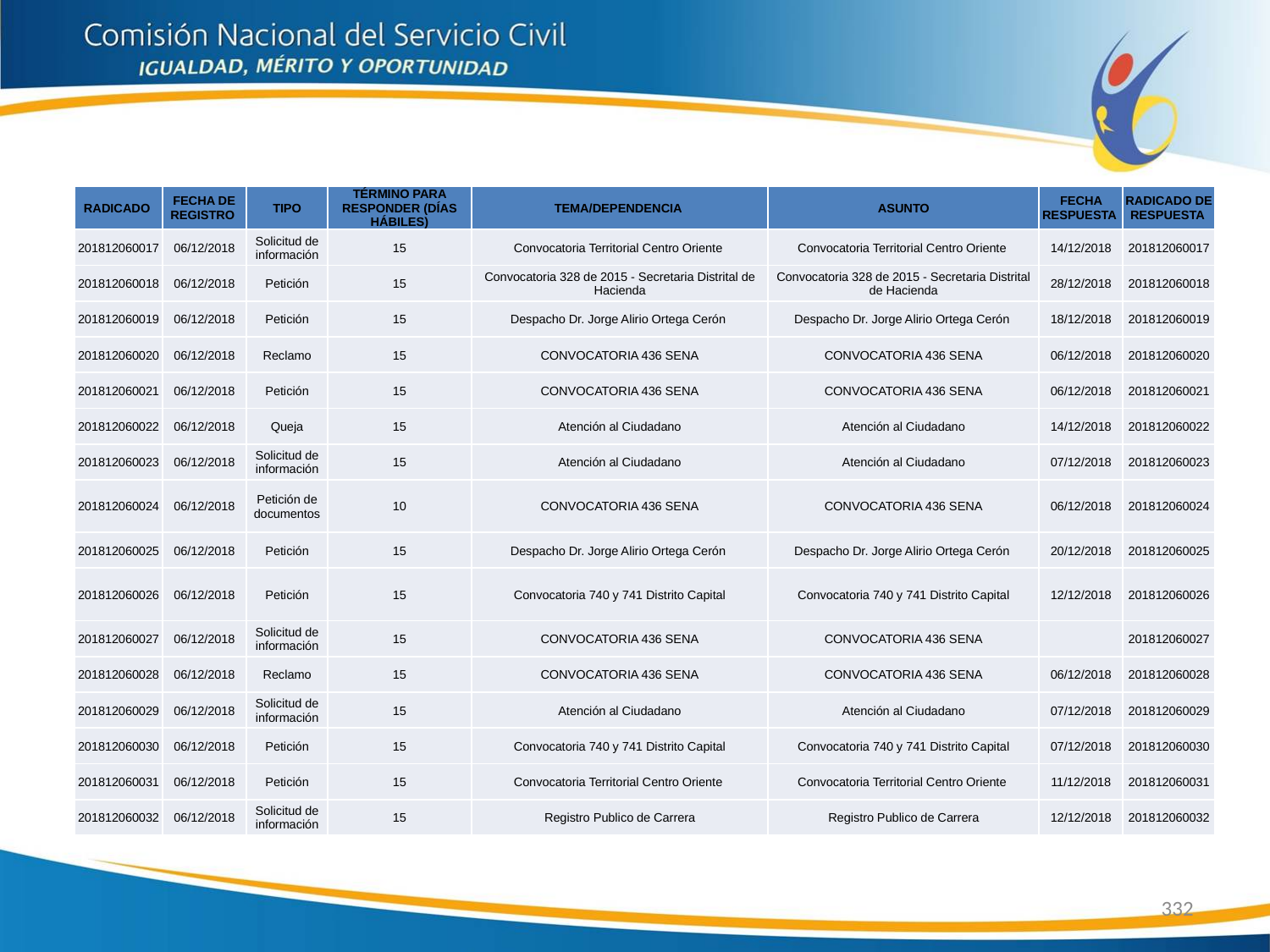

| RADICADO | FECHA DE REGISTRO | TIPO | TÉRMINO PARA RESPONDER (DÍAS HÁBILES) | TEMA/DEPENDENCIA | ASUNTO | FECHA RESPUESTA | RADICADO DE RESPUESTA |
| --- | --- | --- | --- | --- | --- | --- | --- |
| 201812060017 | 06/12/2018 | Solicitud de información | 15 | Convocatoria Territorial Centro Oriente | Convocatoria Territorial Centro Oriente | 14/12/2018 | 201812060017 |
| 201812060018 | 06/12/2018 | Petición | 15 | Convocatoria 328 de 2015 - Secretaria Distrital de Hacienda | Convocatoria 328 de 2015 - Secretaria Distrital de Hacienda | 28/12/2018 | 201812060018 |
| 201812060019 | 06/12/2018 | Petición | 15 | Despacho Dr. Jorge Alirio Ortega Cerón | Despacho Dr. Jorge Alirio Ortega Cerón | 18/12/2018 | 201812060019 |
| 201812060020 | 06/12/2018 | Reclamo | 15 | CONVOCATORIA 436 SENA | CONVOCATORIA 436 SENA | 06/12/2018 | 201812060020 |
| 201812060021 | 06/12/2018 | Petición | 15 | CONVOCATORIA 436 SENA | CONVOCATORIA 436 SENA | 06/12/2018 | 201812060021 |
| 201812060022 | 06/12/2018 | Queja | 15 | Atención al Ciudadano | Atención al Ciudadano | 14/12/2018 | 201812060022 |
| 201812060023 | 06/12/2018 | Solicitud de información | 15 | Atención al Ciudadano | Atención al Ciudadano | 07/12/2018 | 201812060023 |
| 201812060024 | 06/12/2018 | Petición de documentos | 10 | CONVOCATORIA 436 SENA | CONVOCATORIA 436 SENA | 06/12/2018 | 201812060024 |
| 201812060025 | 06/12/2018 | Petición | 15 | Despacho Dr. Jorge Alirio Ortega Cerón | Despacho Dr. Jorge Alirio Ortega Cerón | 20/12/2018 | 201812060025 |
| 201812060026 | 06/12/2018 | Petición | 15 | Convocatoria 740 y 741 Distrito Capital | Convocatoria 740 y 741 Distrito Capital | 12/12/2018 | 201812060026 |
| 201812060027 | 06/12/2018 | Solicitud de información | 15 | CONVOCATORIA 436 SENA | CONVOCATORIA 436 SENA |  | 201812060027 |
| 201812060028 | 06/12/2018 | Reclamo | 15 | CONVOCATORIA 436 SENA | CONVOCATORIA 436 SENA | 06/12/2018 | 201812060028 |
| 201812060029 | 06/12/2018 | Solicitud de información | 15 | Atención al Ciudadano | Atención al Ciudadano | 07/12/2018 | 201812060029 |
| 201812060030 | 06/12/2018 | Petición | 15 | Convocatoria 740 y 741 Distrito Capital | Convocatoria 740 y 741 Distrito Capital | 07/12/2018 | 201812060030 |
| 201812060031 | 06/12/2018 | Petición | 15 | Convocatoria Territorial Centro Oriente | Convocatoria Territorial Centro Oriente | 11/12/2018 | 201812060031 |
| 201812060032 | 06/12/2018 | Solicitud de información | 15 | Registro Publico de Carrera | Registro Publico de Carrera | 12/12/2018 | 201812060032 |
332